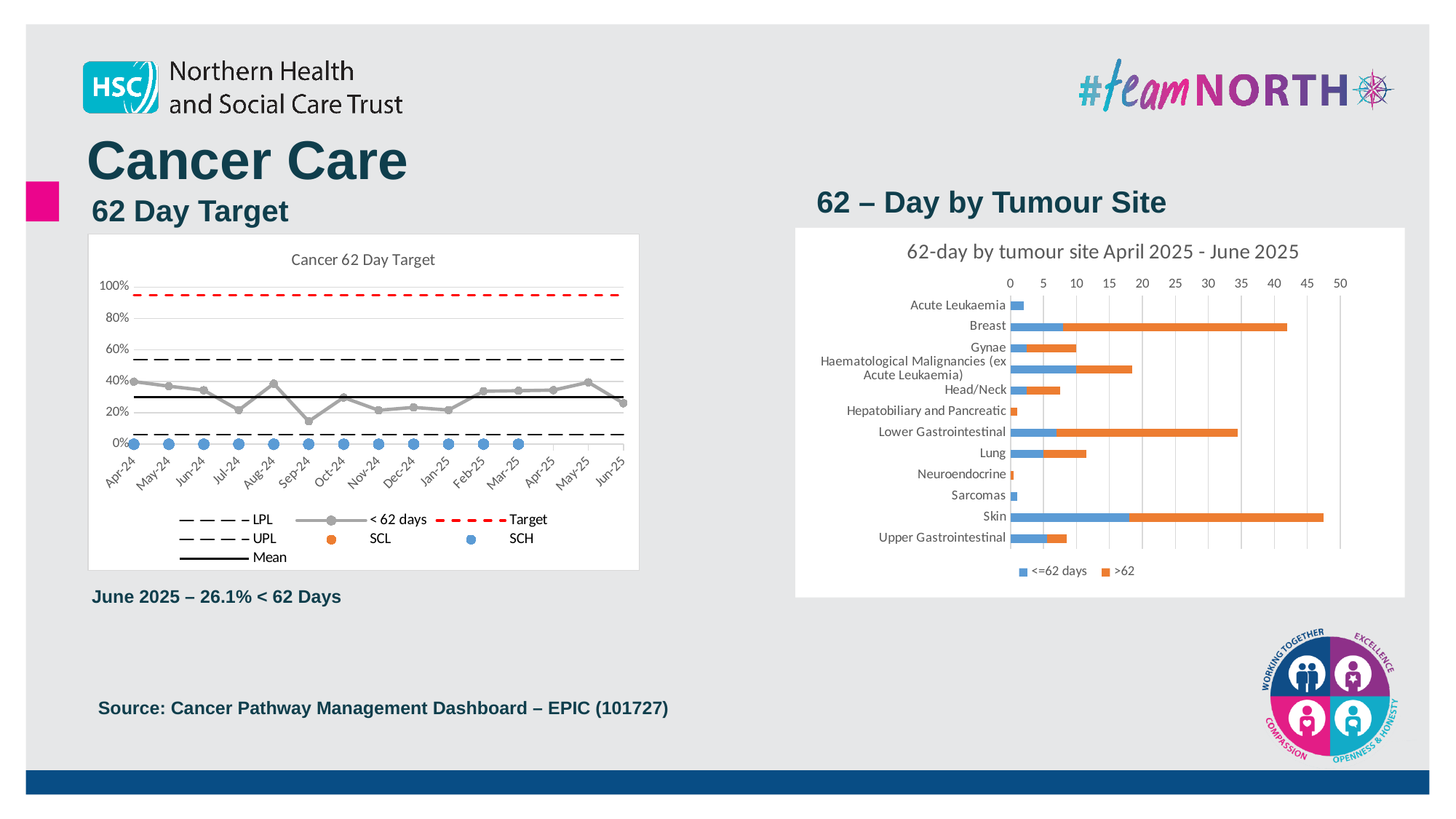

Cancer Care
62 – Day by Tumour Site
62 Day Target

### Chart: 62-day by tumour site April 2025 - June 2025

| Category | <=62 days | >62 |
|---|---|---|
| Acute Leukaemia | 2.0 | 0.0 |
| Breast | 8.0 | 34.0 |
| Gynae | 2.5 | 7.5 |
| Haematological Malignancies (ex Acute Leukaemia) | 10.0 | 8.5 |
| Head/Neck | 2.5 | 5.0 |
| Hepatobiliary and Pancreatic | 0.0 | 1.0 |
| Lower Gastrointestinal | 7.0 | 27.5 |
| Lung | 5.0 | 6.5 |
| Neuroendocrine | 0.0 | 0.5 |
| Sarcomas | 1.0 | 0.0 |
| Skin | 18.0 | 29.5 |
| Upper Gastrointestinal | 5.5 | 3.0 |

[unsupported chart]

June 2025 – 26.1% < 62 Days
Source: Cancer Pathway Management Dashboard – EPIC (101727)